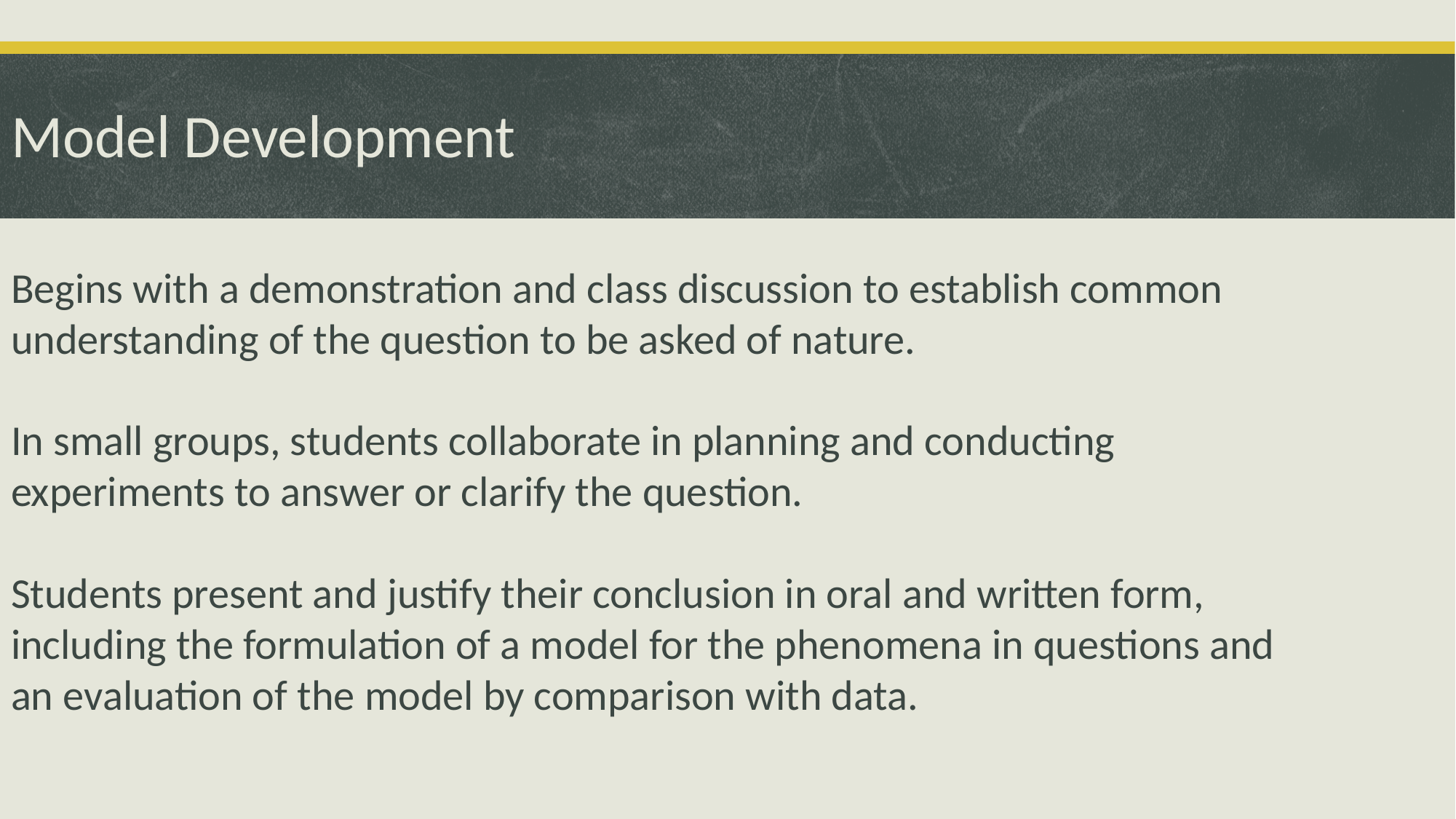

# Model Development
Begins with a demonstration and class discussion to establish common understanding of the question to be asked of nature.

In small groups, students collaborate in planning and conducting experiments to answer or clarify the question.

Students present and justify their conclusion in oral and written form, including the formulation of a model for the phenomena in questions and an evaluation of the model by comparison with data.